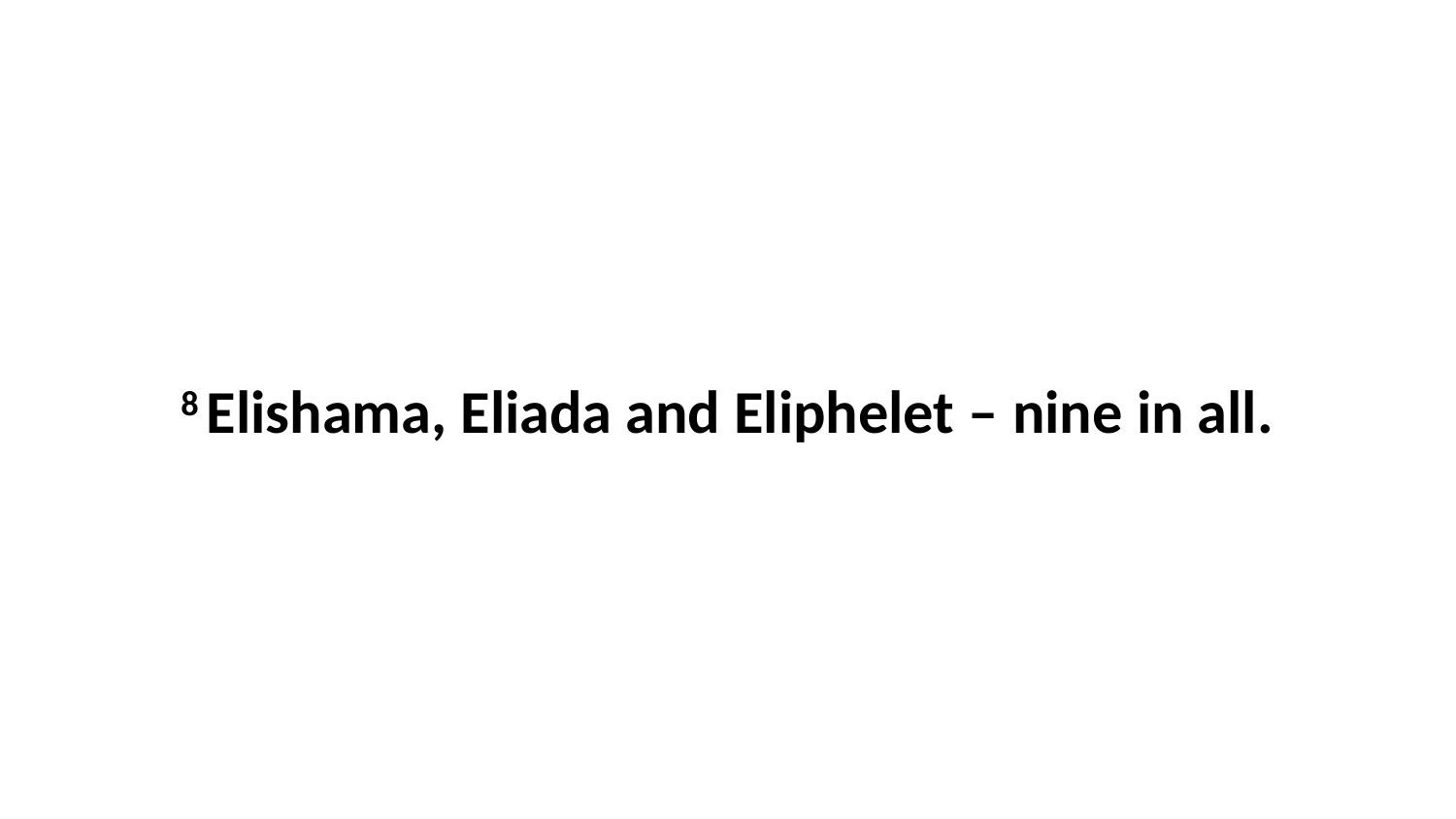

8 Elishama, Eliada and Eliphelet – nine in all.